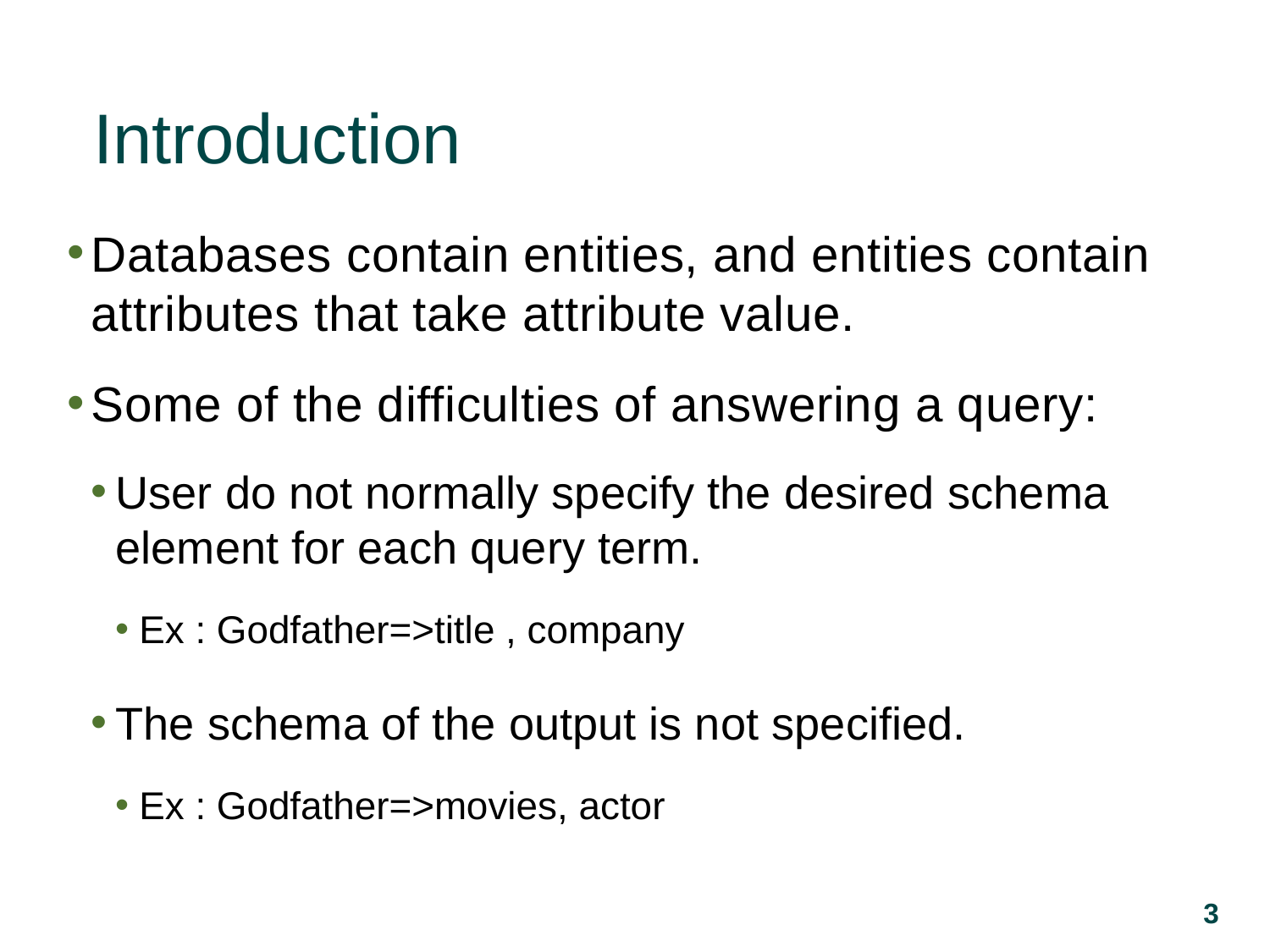

Introduction
Databases contain entities, and entities contain attributes that take attribute value.
Some of the difficulties of answering a query:
User do not normally specify the desired schema element for each query term.
Ex : Godfather=>title , company
The schema of the output is not specified.
Ex : Godfather=>movies, actor

3